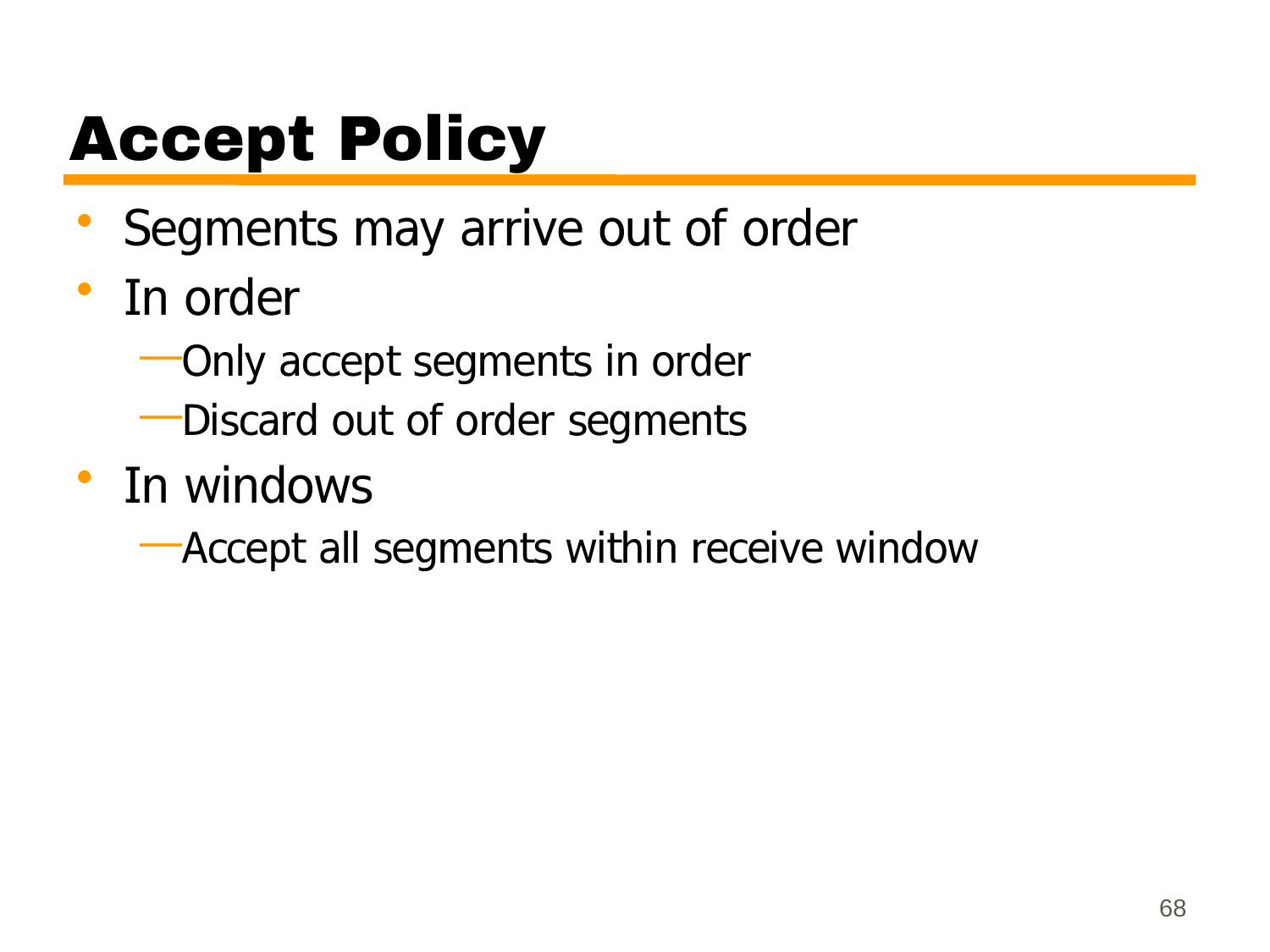

# Accept Policy
Segments may arrive out of order
In order
Only accept segments in order
Discard out of order segments
In windows
Accept all segments within receive window

68